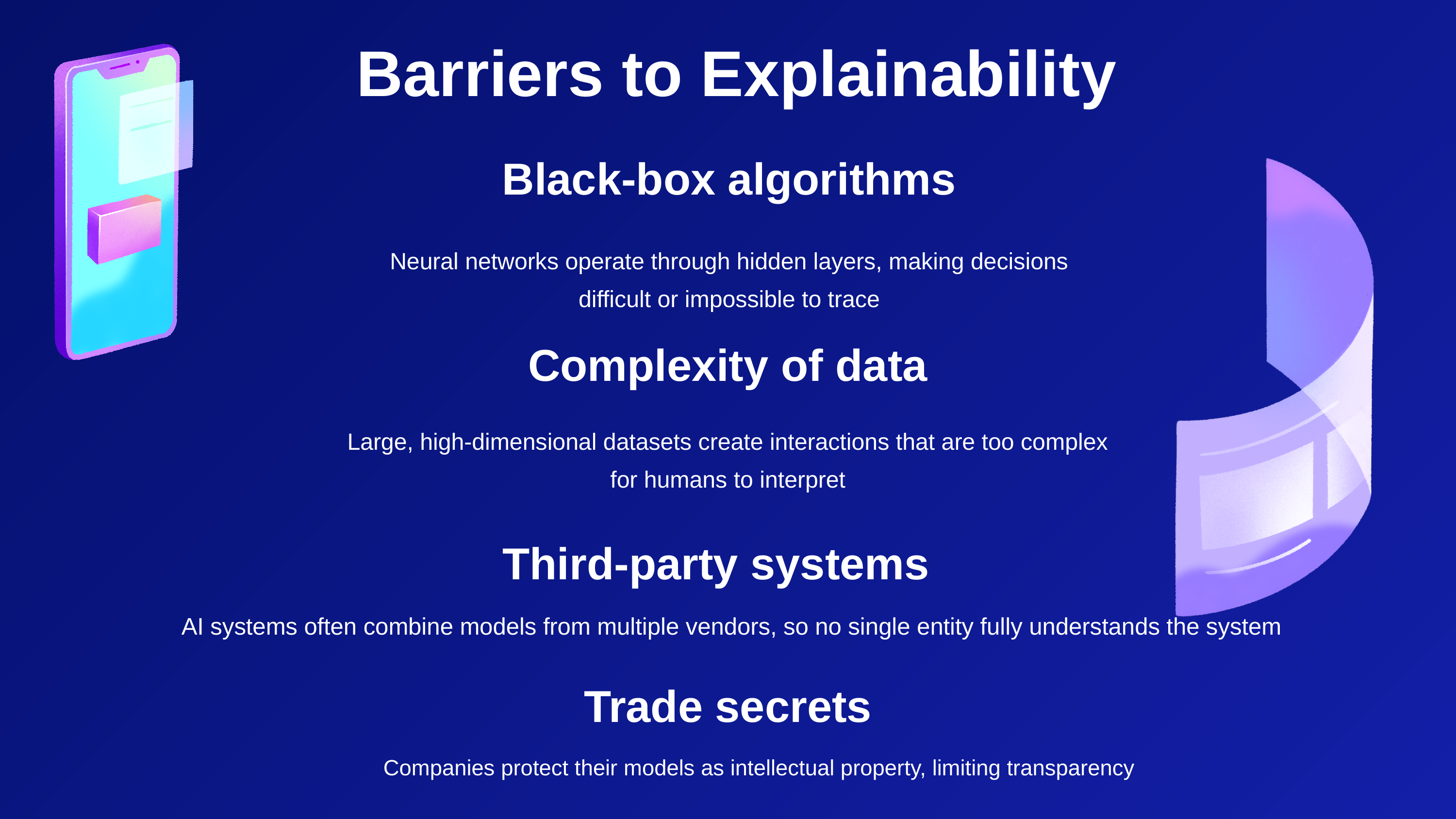

Barriers to Explainability

Black-box algorithms

Neural networks operate through hidden layers, making decisions difficult or impossible to trace
Complexity of data
Large, high-dimensional datasets create interactions that are too complex for humans to interpret
Third-party systems
 AI systems often combine models from multiple vendors, so no single entity fully understands the system
Trade secrets
 Companies protect their models as intellectual property, limiting transparency